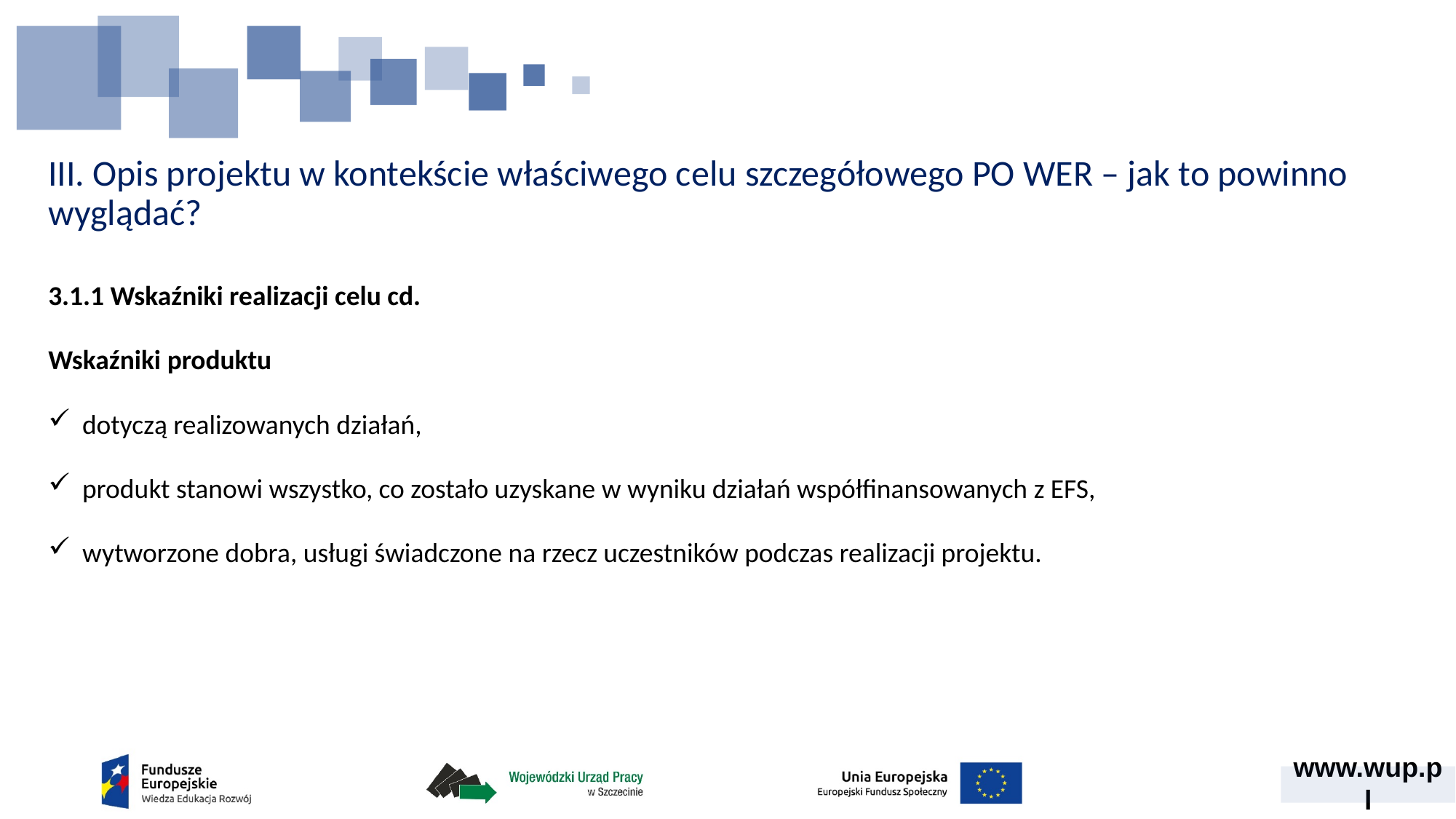

# III. Opis projektu w kontekście właściwego celu szczegółowego PO WER – jak to powinno wyglądać?
3.1.1 Wskaźniki realizacji celu cd.
Wskaźniki produktu
dotyczą realizowanych działań,
produkt stanowi wszystko, co zostało uzyskane w wyniku działań współfinansowanych z EFS,
wytworzone dobra, usługi świadczone na rzecz uczestników podczas realizacji projektu.